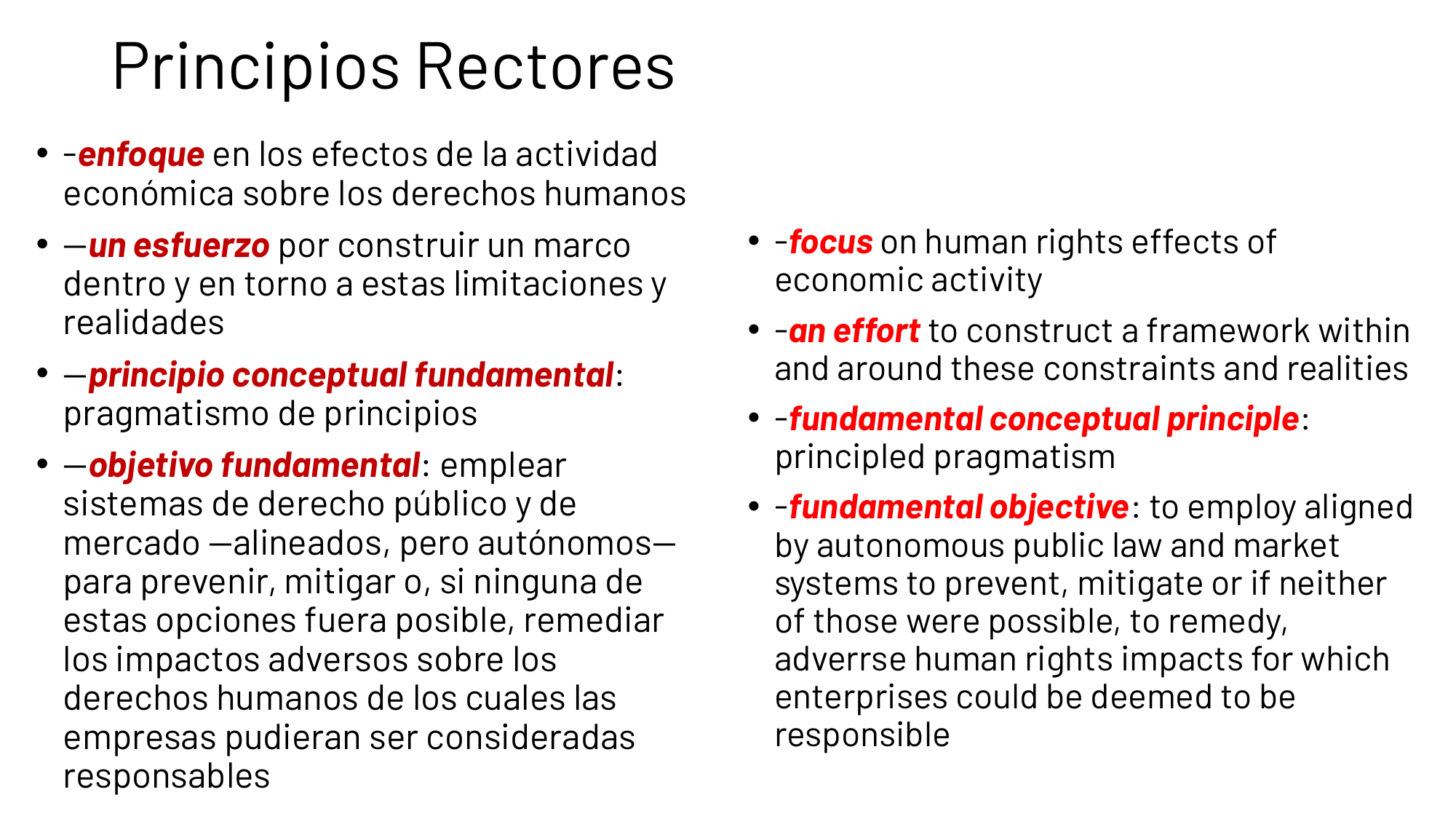

# Principios Rectores
-enfoque en los efectos de la actividad económica sobre los derechos humanos
—un esfuerzo por construir un marco dentro y en torno a estas limitaciones y realidades
—principio conceptual fundamental: pragmatismo de principios
—objetivo fundamental: emplear sistemas de derecho público y de mercado —alineados, pero autónomos— para prevenir, mitigar o, si ninguna de estas opciones fuera posible, remediar los impactos adversos sobre los derechos humanos de los cuales las empresas pudieran ser consideradas responsables
-focus on human rights effects of economic activity
-an effort to construct a framework within and around these constraints and realities
-fundamental conceptual principle: principled pragmatism
-fundamental objective: to employ aligned by autonomous public law and market systems to prevent, mitigate or if neither of those were possible, to remedy, adverrse human rights impacts for which enterprises could be deemed to be responsible